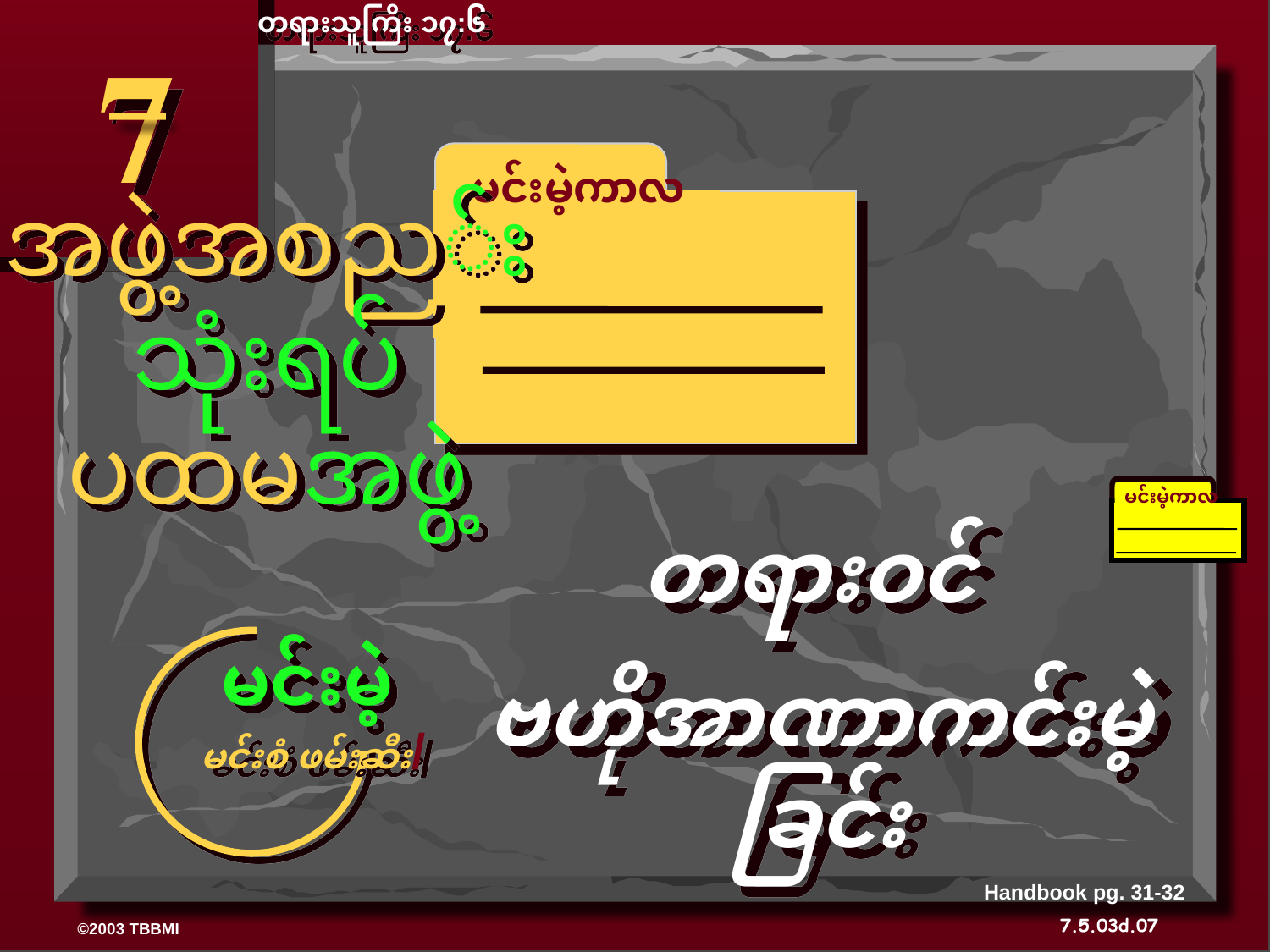

တရားသူကြိး ၁၇:၆

7

 မင်းမဲ့ကာလ

အဖွဲ့အစည်း
သုံးရပ်
ပထမအဖွဲ့

 မင်းမဲ့ကာလ

350

တရားဝင်
ဗဟိုအာဏာကင်းမဲ့ခြင်း

မင်းမဲ့
မင်းစံ ဖမ်းဆီး/

Handbook pg. 31-32
07